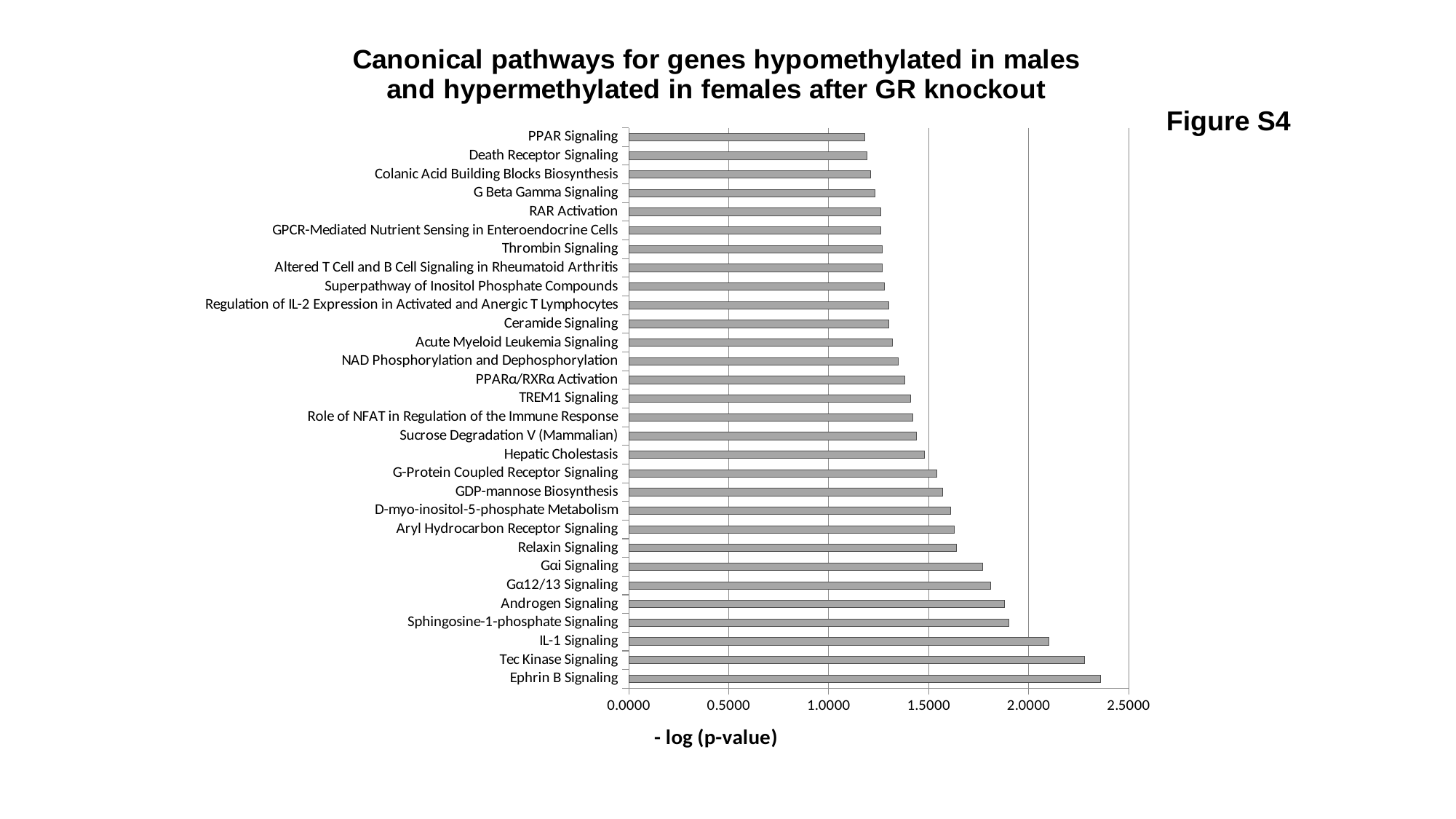

### Chart: Canonical pathways for genes hypomethylated in males and hypermethylated in females after GR knockout

| Category |  |
|---|---|
| Ephrin B Signaling | 2.36 |
| Tec Kinase Signaling | 2.28 |
| IL-1 Signaling | 2.1 |
| Sphingosine-1-phosphate Signaling | 1.9 |
| Androgen Signaling | 1.88 |
| Gα12/13 Signaling | 1.81 |
| Gαi Signaling | 1.77 |
| Relaxin Signaling | 1.64 |
| Aryl Hydrocarbon Receptor Signaling | 1.63 |
| D-myo-inositol-5-phosphate Metabolism | 1.61 |
| GDP-mannose Biosynthesis | 1.57 |
| G-Protein Coupled Receptor Signaling | 1.54 |
| Hepatic Cholestasis | 1.48 |
| Sucrose Degradation V (Mammalian) | 1.44 |
| Role of NFAT in Regulation of the Immune Response | 1.42 |
| TREM1 Signaling | 1.41 |
| PPARα/RXRα Activation | 1.38 |
| NAD Phosphorylation and Dephosphorylation | 1.35 |
| Acute Myeloid Leukemia Signaling | 1.32 |
| Ceramide Signaling | 1.3 |
| Regulation of IL-2 Expression in Activated and Anergic T Lymphocytes | 1.3 |
| Superpathway of Inositol Phosphate Compounds | 1.28 |
| Altered T Cell and B Cell Signaling in Rheumatoid Arthritis | 1.27 |
| Thrombin Signaling | 1.27 |
| GPCR-Mediated Nutrient Sensing in Enteroendocrine Cells | 1.26 |
| RAR Activation | 1.26 |
| G Beta Gamma Signaling | 1.23 |
| Colanic Acid Building Blocks Biosynthesis | 1.21 |
| Death Receptor Signaling | 1.19 |
| PPAR Signaling | 1.18 |
Figure S4